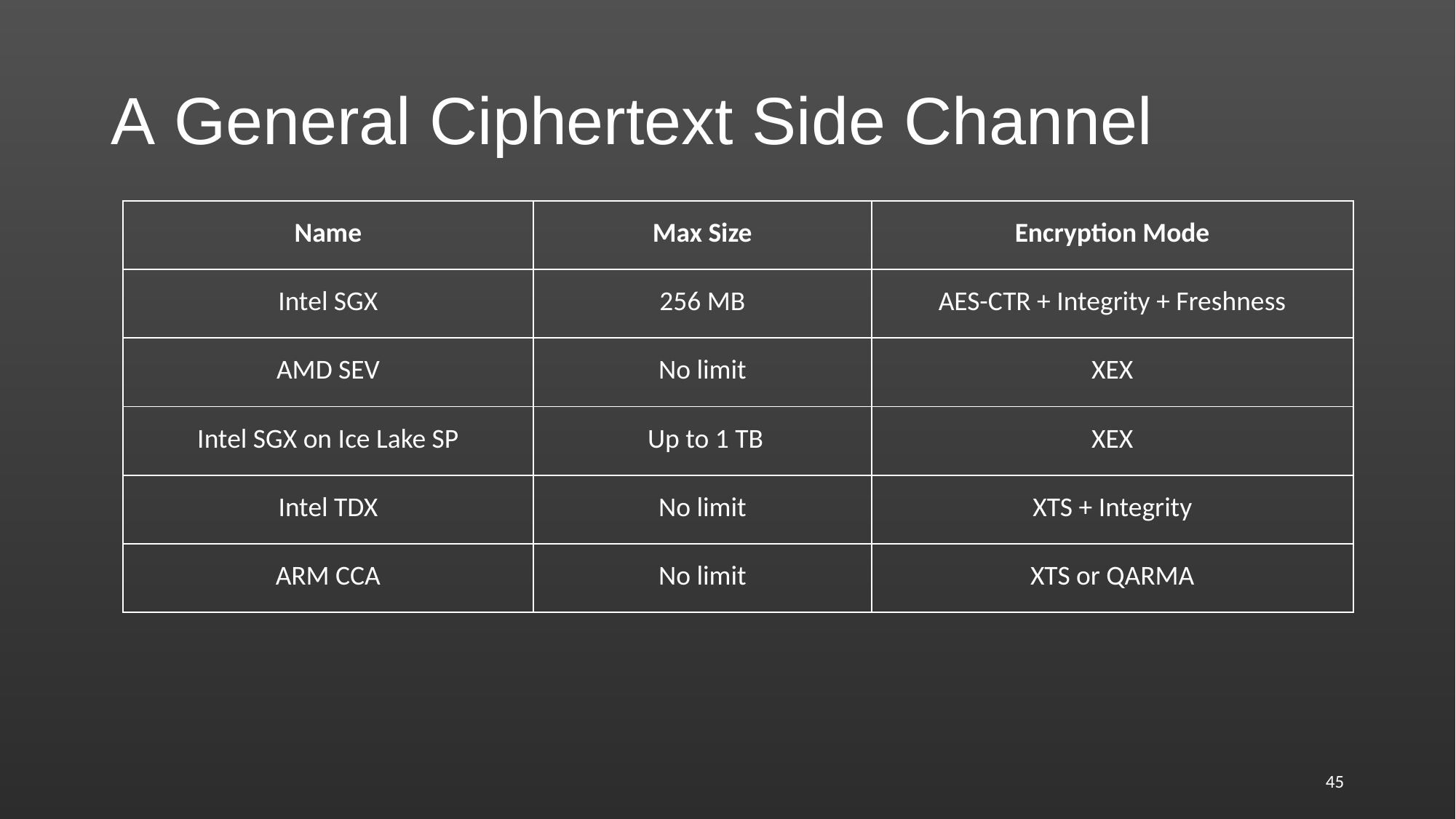

# A General Ciphertext Side Channel
| Name | Max Size | Encryption Mode |
| --- | --- | --- |
| Intel SGX | 256 MB | AES-CTR + Integrity + Freshness |
| AMD SEV | No limit | XEX |
| Intel SGX on Ice Lake SP | Up to 1 TB | XEX |
| Intel TDX | No limit | XTS + Integrity |
| ARM CCA | No limit | XTS or QARMA |
45